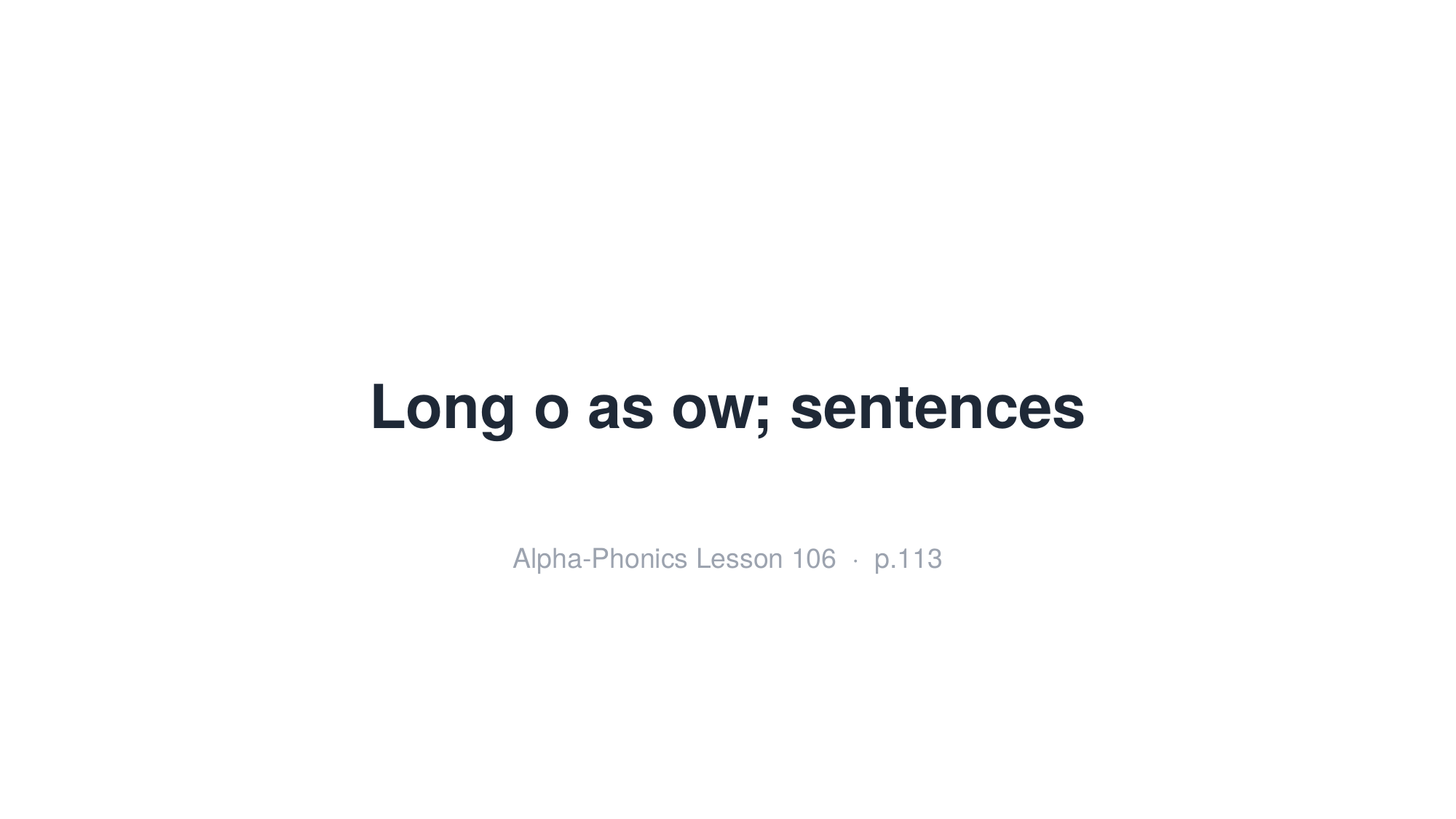

Long o as ow; sentences
Alpha-Phonics Lesson 106  ·  p.113